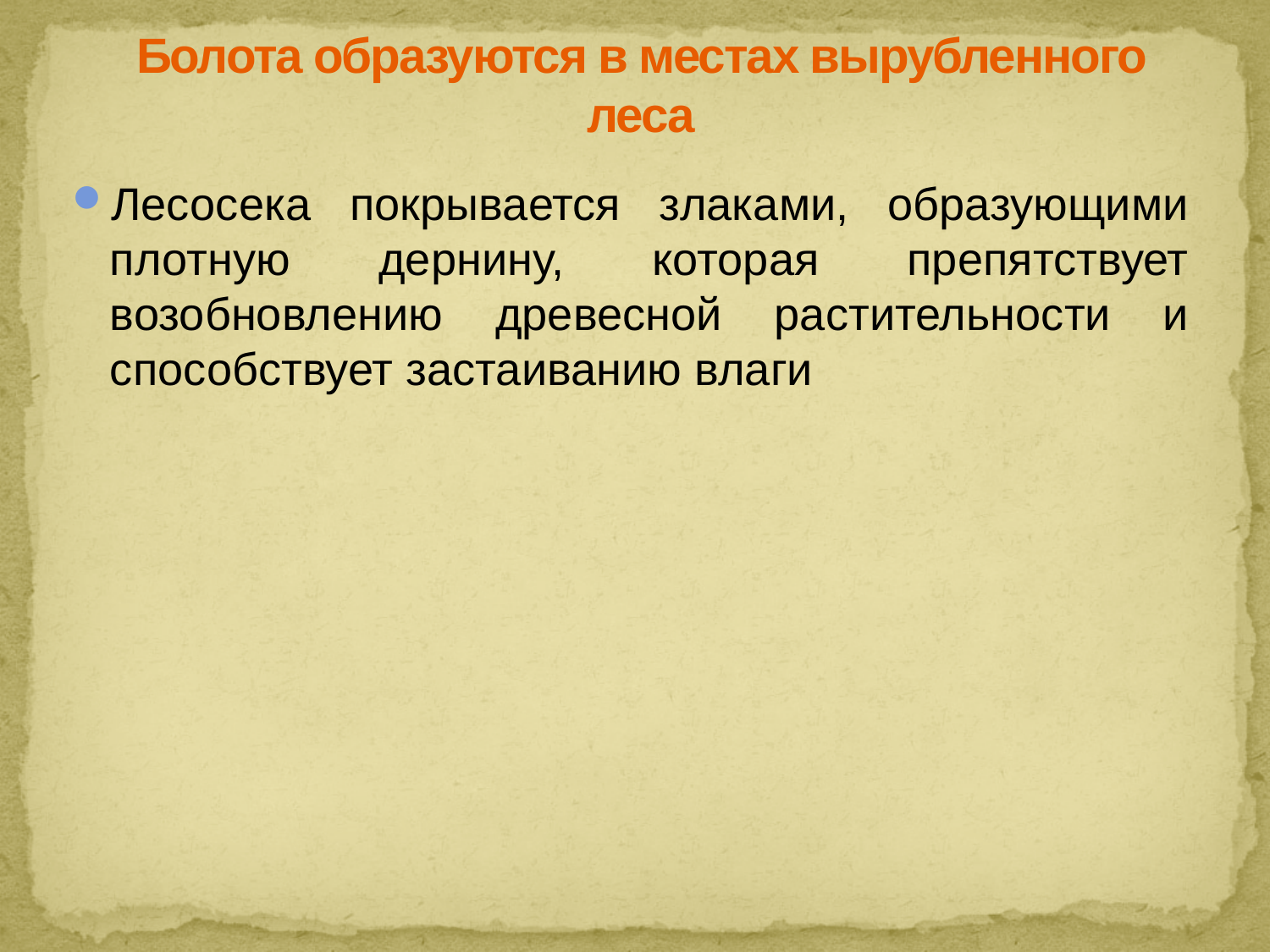

# Болота образуются в местах вырубленного леса
Лесосека покрывается злаками, образующими плотную дернину, которая препятствует возобновлению древесной растительности и способствует застаиванию влаги